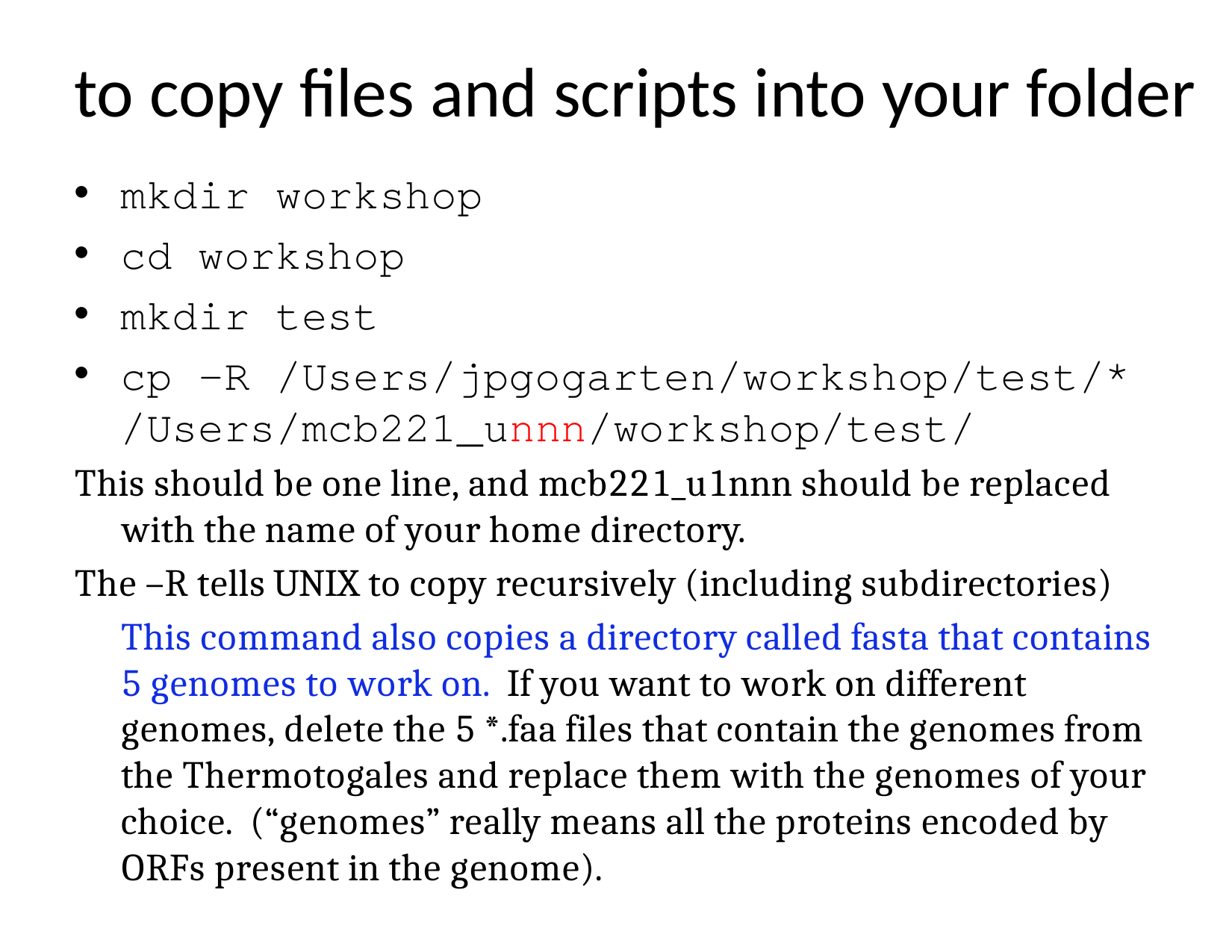

# to copy files and scripts into your folder
mkdir workshop
cd workshop
mkdir test
cp -R /Users/jpgogarten/workshop/test/* /Users/mcb221_unnn/workshop/test/
This should be one line, and mcb221_u1nnn should be replaced with the name of your home directory.
The –R tells UNIX to copy recursively (including subdirectories)
	This command also copies a directory called fasta that contains 5 genomes to work on.  If you want to work on different genomes, delete the 5 *.faa files that contain the genomes from the Thermotogales and replace them with the genomes of your choice.  (“genomes” really means all the proteins encoded by ORFs present in the genome).